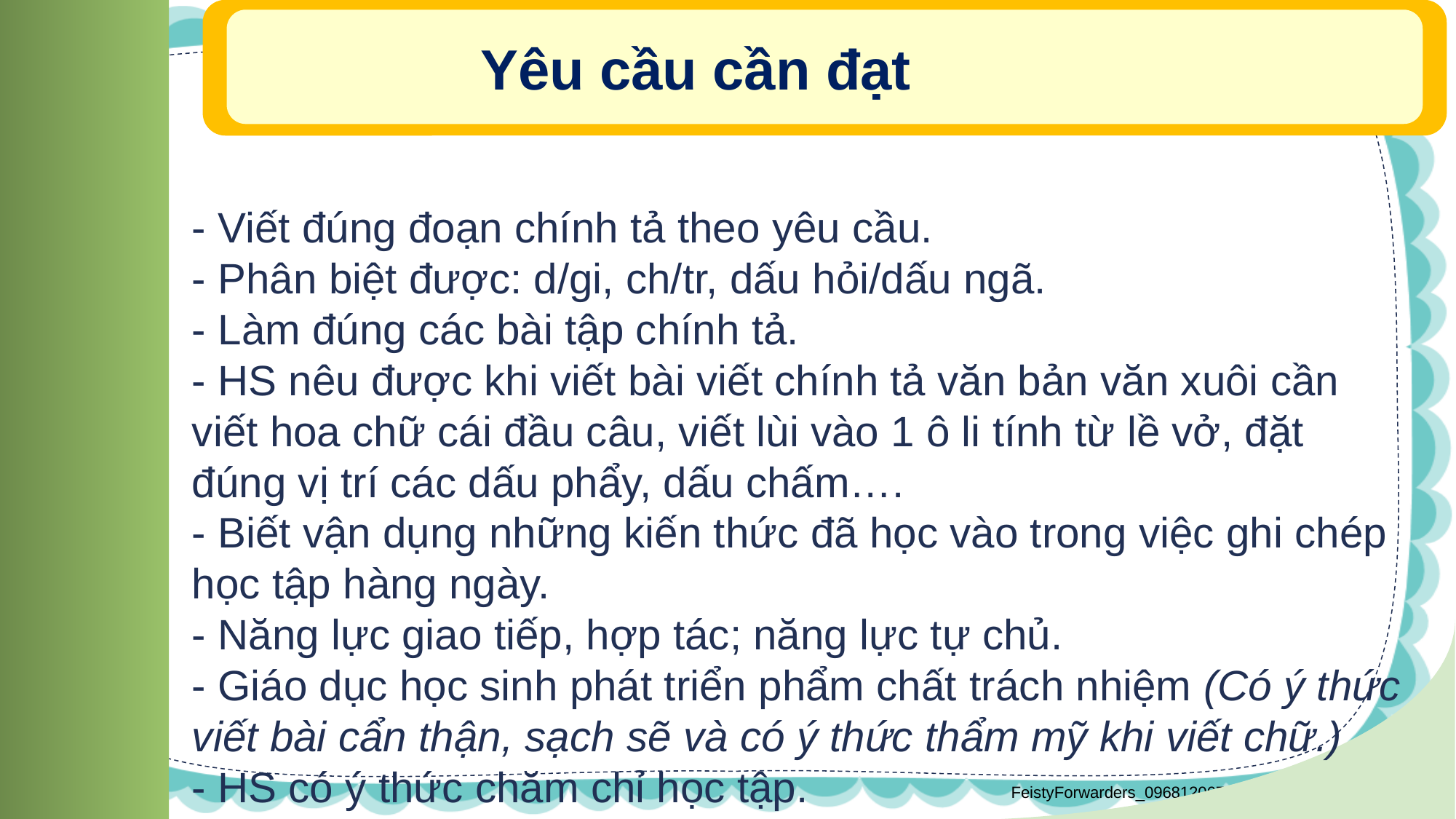

Yêu cầu cần đạt
- Viết đúng đoạn chính tả theo yêu cầu.
- Phân biệt được: d/gi, ch/tr, dấu hỏi/dấu ngã.
- Làm đúng các bài tập chính tả.
- HS nêu được khi viết bài viết chính tả văn bản văn xuôi cần viết hoa chữ cái đầu câu, viết lùi vào 1 ô li tính từ lề vở, đặt đúng vị trí các dấu phẩy, dấu chấm….
- Biết vận dụng những kiến thức đã học vào trong việc ghi chép học tập hàng ngày.
- Năng lực giao tiếp, hợp tác; năng lực tự chủ.
- Giáo dục học sinh phát triển phẩm chất trách nhiệm (Có ý thức viết bài cẩn thận, sạch sẽ và có ý thức thẩm mỹ khi viết chữ.)
- HS có ý thức chăm chỉ học tập.